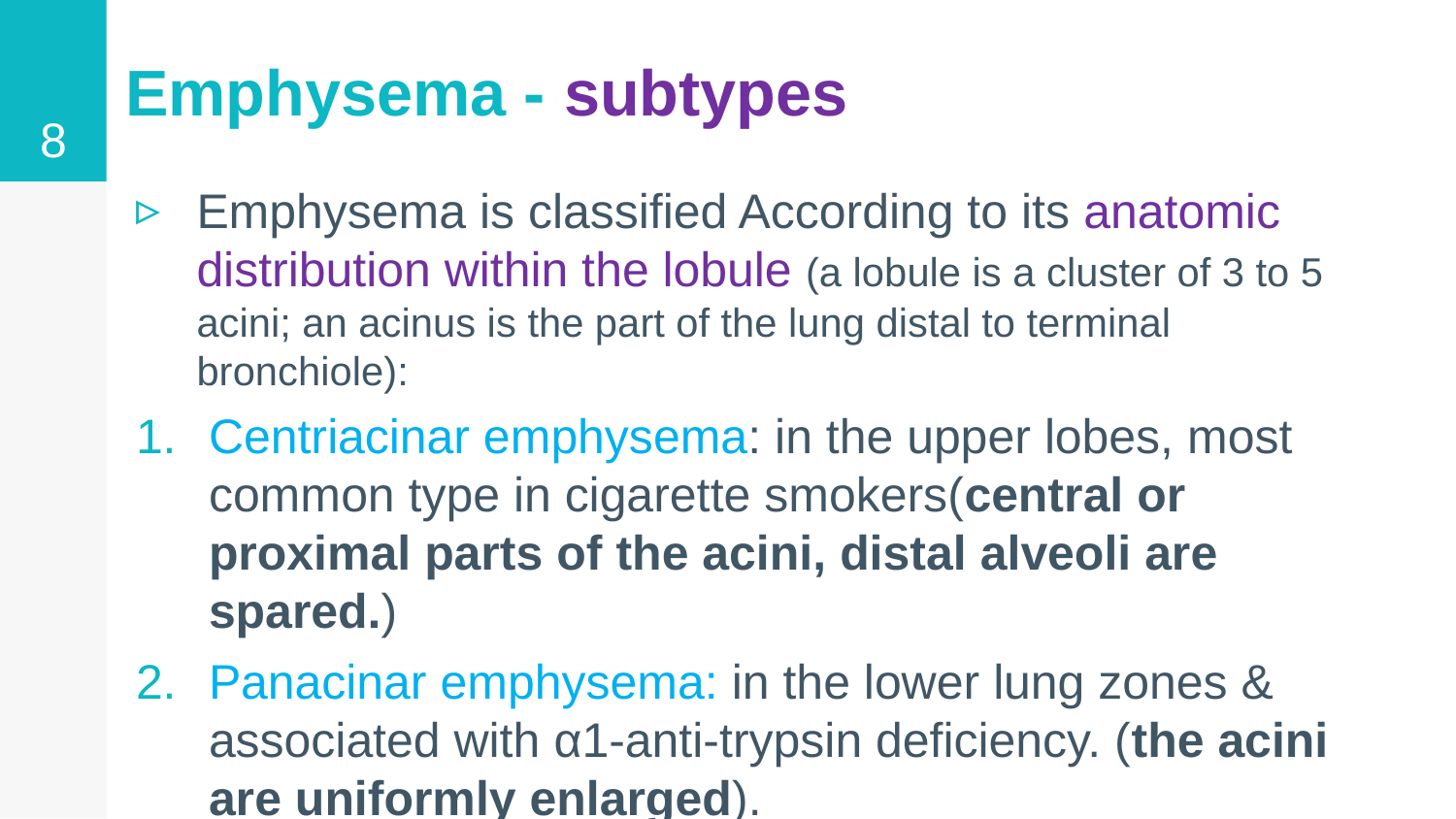

8
# Emphysema - subtypes
Emphysema is classified According to its anatomic distribution within the lobule (a lobule is a cluster of 3 to 5 acini; an acinus is the part of the lung distal to terminal bronchiole):
Centriacinar emphysema: in the upper lobes, most common type in cigarette smokers(central or proximal parts of the acini, distal alveoli are spared.)
Panacinar emphysema: in the lower lung zones & associated with α1-anti-trypsin deficiency. (the acini are uniformly enlarged).